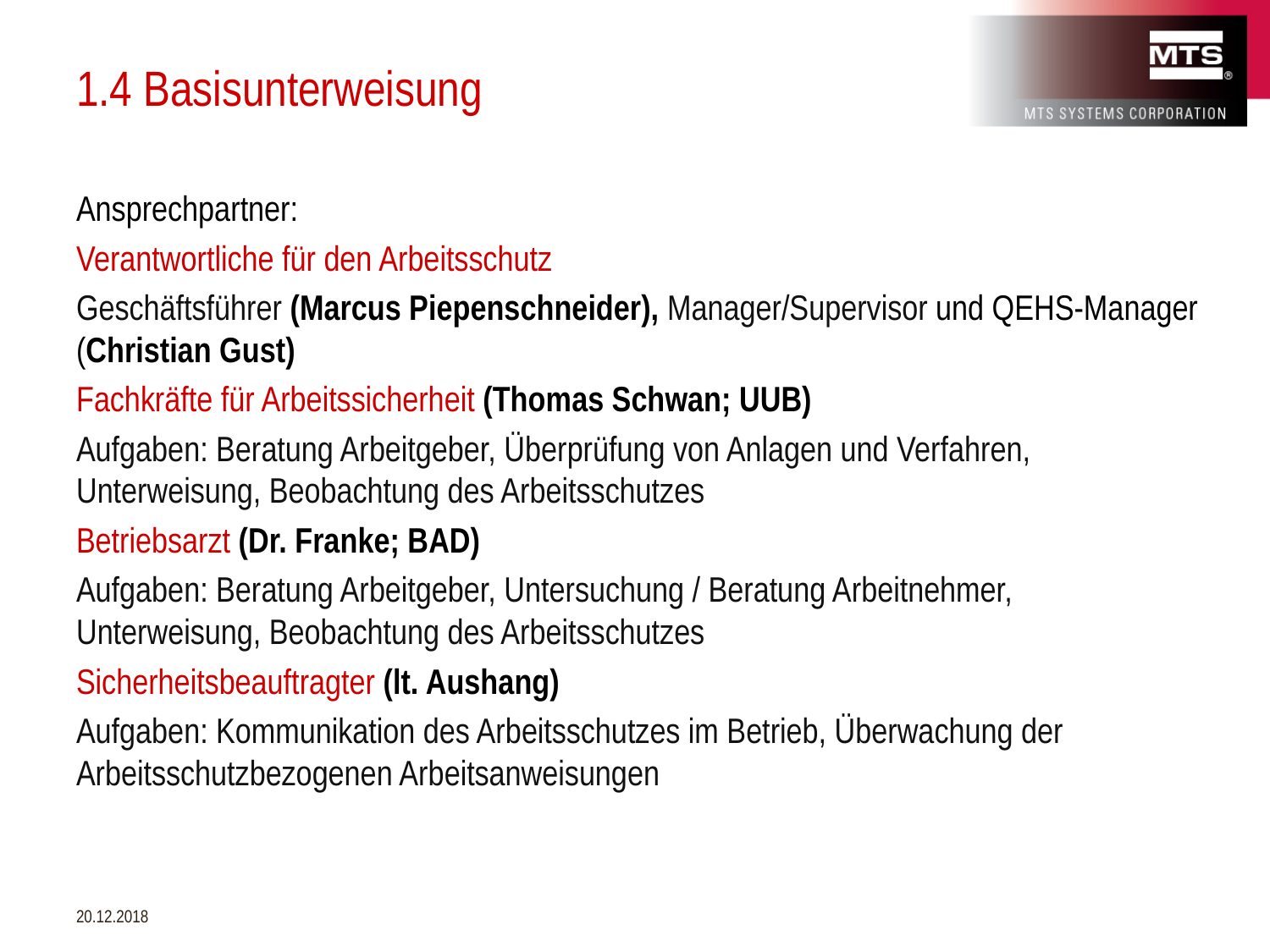

# 1.4 Basisunterweisung
Ansprechpartner:
Verantwortliche für den Arbeitsschutz
Geschäftsführer (Marcus Piepenschneider), Manager/Supervisor und QEHS-Manager (Christian Gust)
Fachkräfte für Arbeitssicherheit (Thomas Schwan; UUB)
Aufgaben: Beratung Arbeitgeber, Überprüfung von Anlagen und Verfahren, Unterweisung, Beobachtung des Arbeitsschutzes
Betriebsarzt (Dr. Franke; BAD)
Aufgaben: Beratung Arbeitgeber, Untersuchung / Beratung Arbeitnehmer, Unterweisung, Beobachtung des Arbeitsschutzes
Sicherheitsbeauftragter (lt. Aushang)
Aufgaben: Kommunikation des Arbeitsschutzes im Betrieb, Überwachung der Arbeitsschutzbezogenen Arbeitsanweisungen

20.12.2018